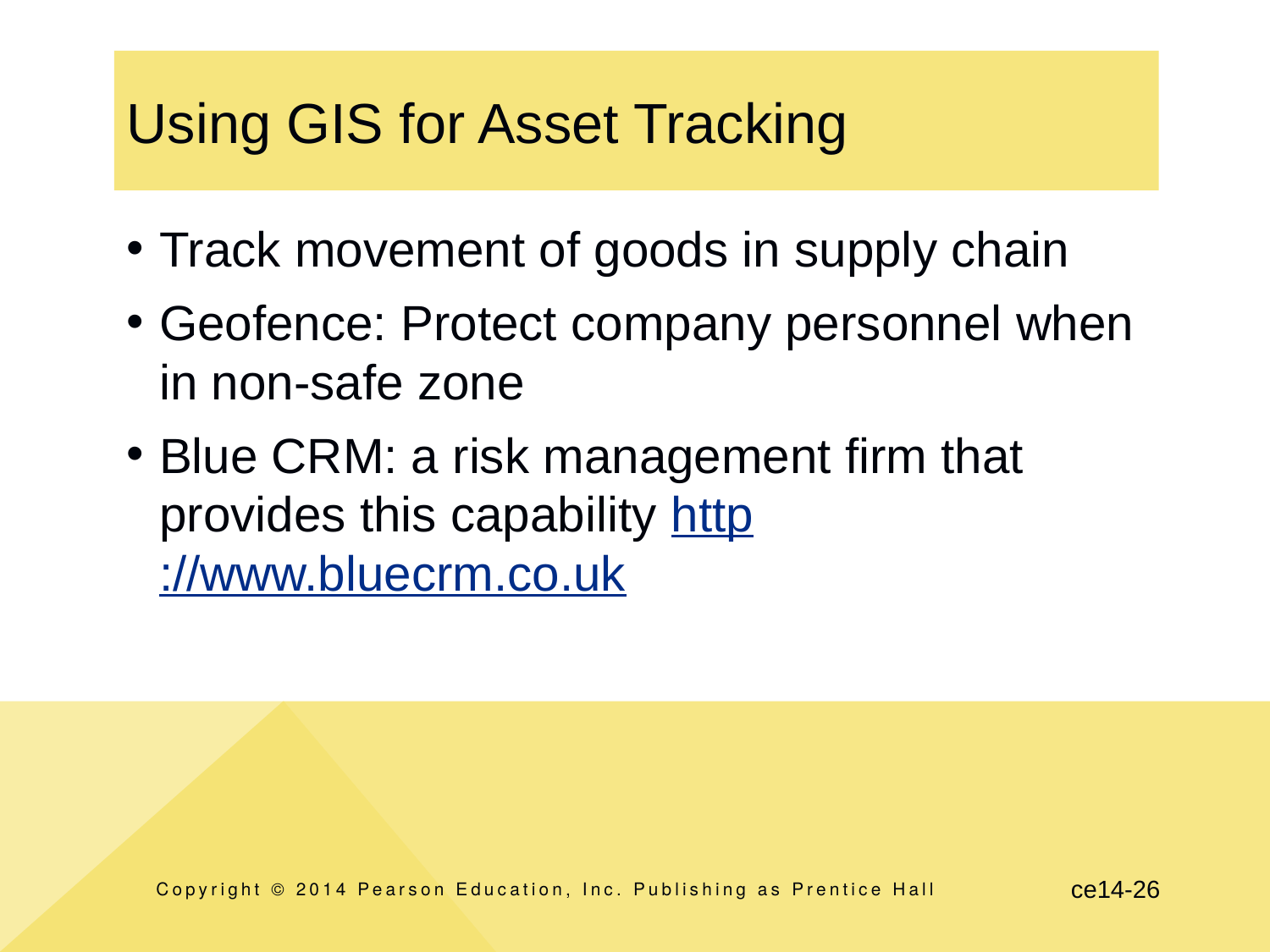

# Using GIS for Asset Tracking
Track movement of goods in supply chain
Geofence: Protect company personnel when in non-safe zone
Blue CRM: a risk management firm that provides this capability http://www.bluecrm.co.uk

Copyright © 2014 Pearson Education, Inc. Publishing as Prentice Hall